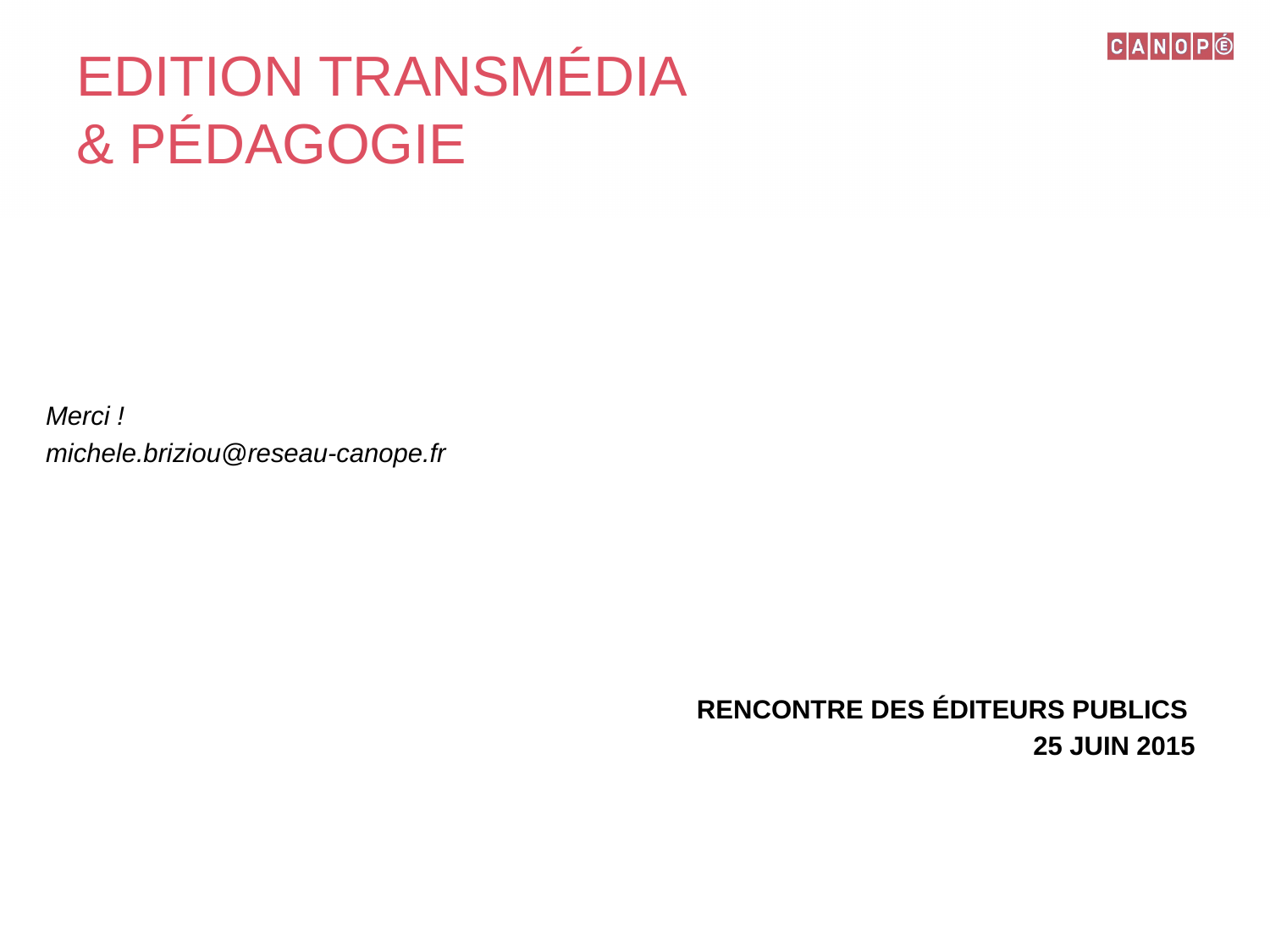

# Edition transmédia & pédagogie
Merci !
michele.briziou@reseau-canope.fr

Rencontre des éditeurs publics
25 Juin 2015